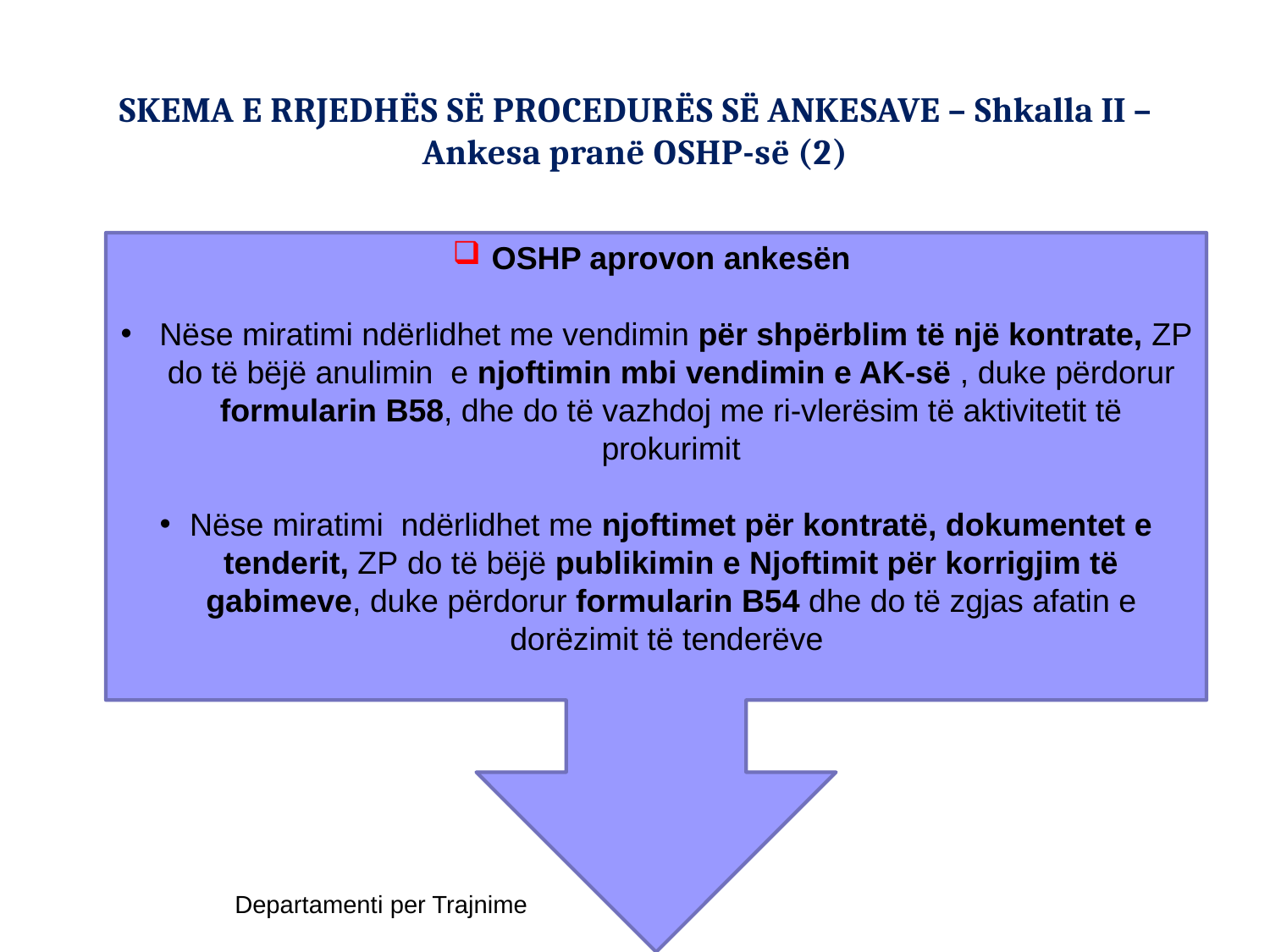

# SKEMA E RRJEDHËS SË PROCEDURËS SË ANKESAVE – Shkalla II – Ankesa pranë OSHP-së (2)

 OSHP aprovon ankesën

 Nëse miratimi ndërlidhet me vendimin për shpërblim të një kontrate, ZP do të bëjë anulimin  e njoftimin mbi vendimin e AK-së , duke përdorur formularin B58, dhe do të vazhdoj me ri-vlerësim të aktivitetit të prokurimit

Nëse miratimi  ndërlidhet me njoftimet për kontratë, dokumentet e tenderit, ZP do të bëjë publikimin e Njoftimit për korrigjim të gabimeve, duke përdorur formularin B54 dhe do të zgjas afatin e dorëzimit të tenderëve

Departamenti per Trajnime
56